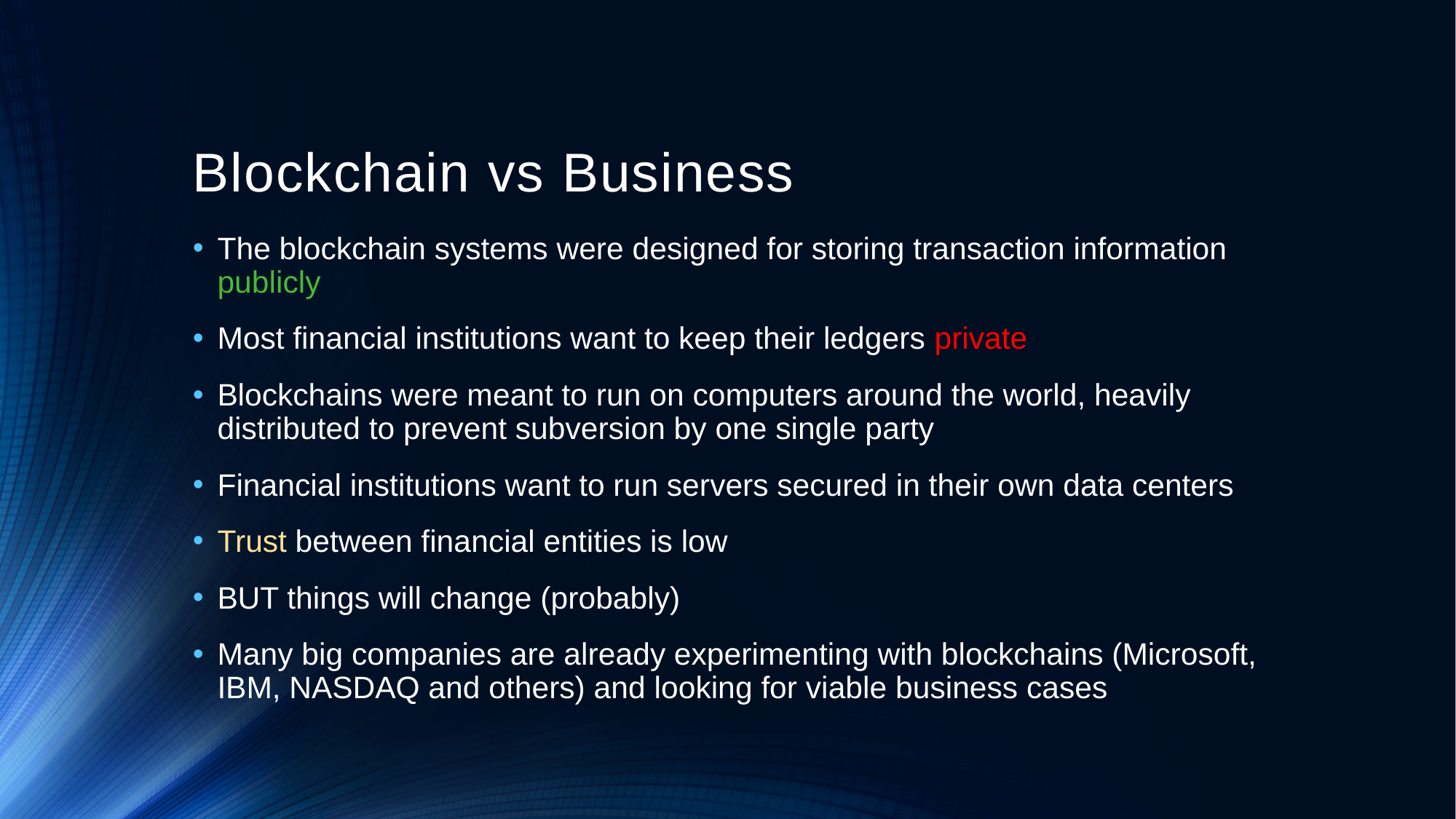

# Blockchain vs Business
The blockchain systems were designed for storing transaction information publicly
Most financial institutions want to keep their ledgers private
Blockchains were meant to run on computers around the world, heavily distributed to prevent subversion by one single party
Financial institutions want to run servers secured in their own data centers
Trust between financial entities is low
BUT things will change (probably)
Many big companies are already experimenting with blockchains (Microsoft, IBM, NASDAQ and others) and looking for viable business cases